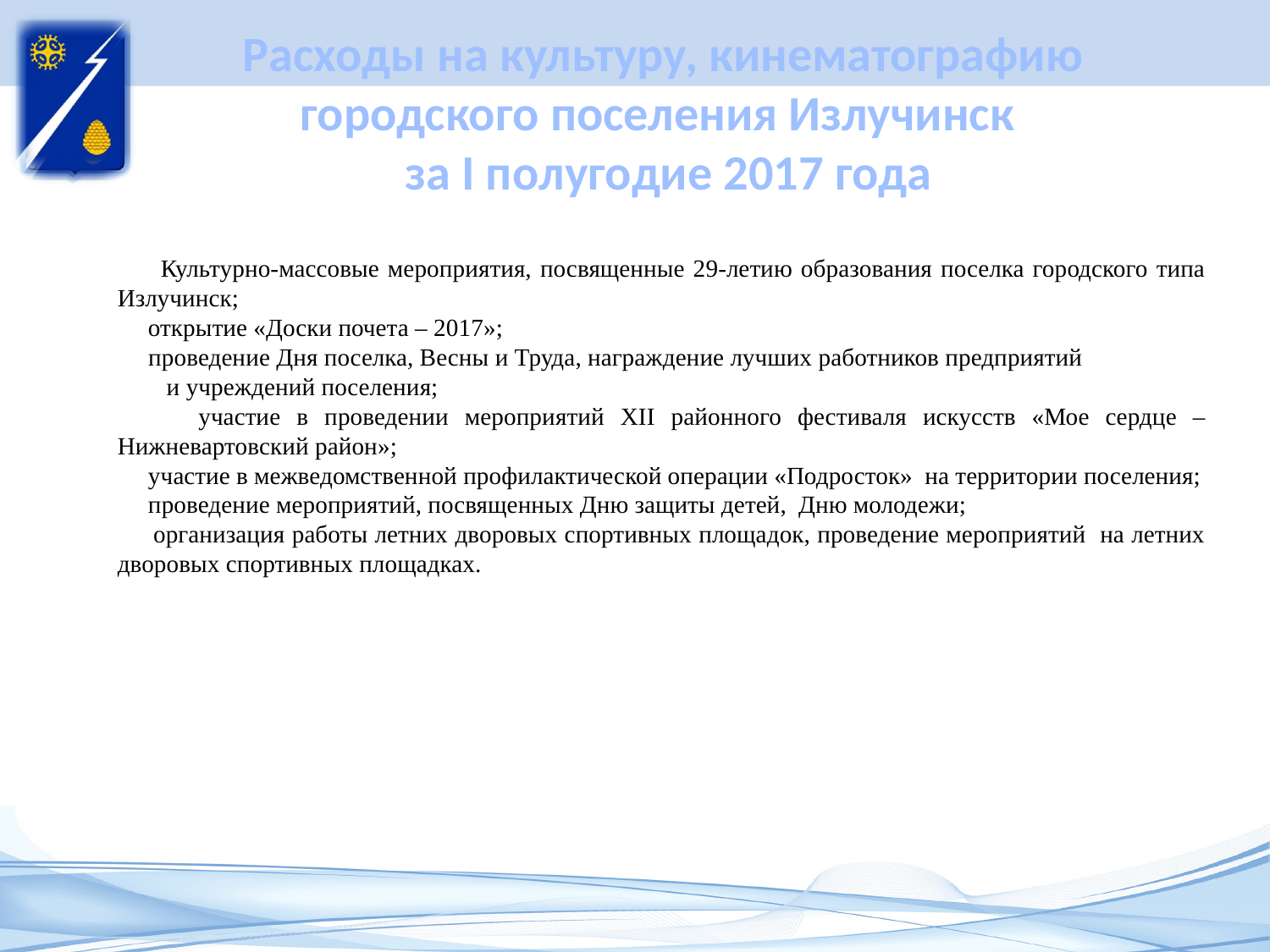

# Расходы на культуру, кинематографию городского поселения Излучинск за I полугодие 2017 года
     Культурно-массовые мероприятия, посвященные 29-летию образования поселка городского типа Излучинск;
     открытие «Доски почета – 2017»;
     проведение Дня поселка, Весны и Труда, награждение лучших работников предприятий                             и учреждений поселения;
     участие в проведении мероприятий XII районного фестиваля искусств «Мое сердце – Нижневартовский район»;
     участие в межведомственной профилактической операции «Подросток»  на территории поселения;
     проведение мероприятий, посвященных Дню защиты детей,  Дню молодежи;
     организация работы летних дворовых спортивных площадок, проведение мероприятий  на летних дворовых спортивных площадках.